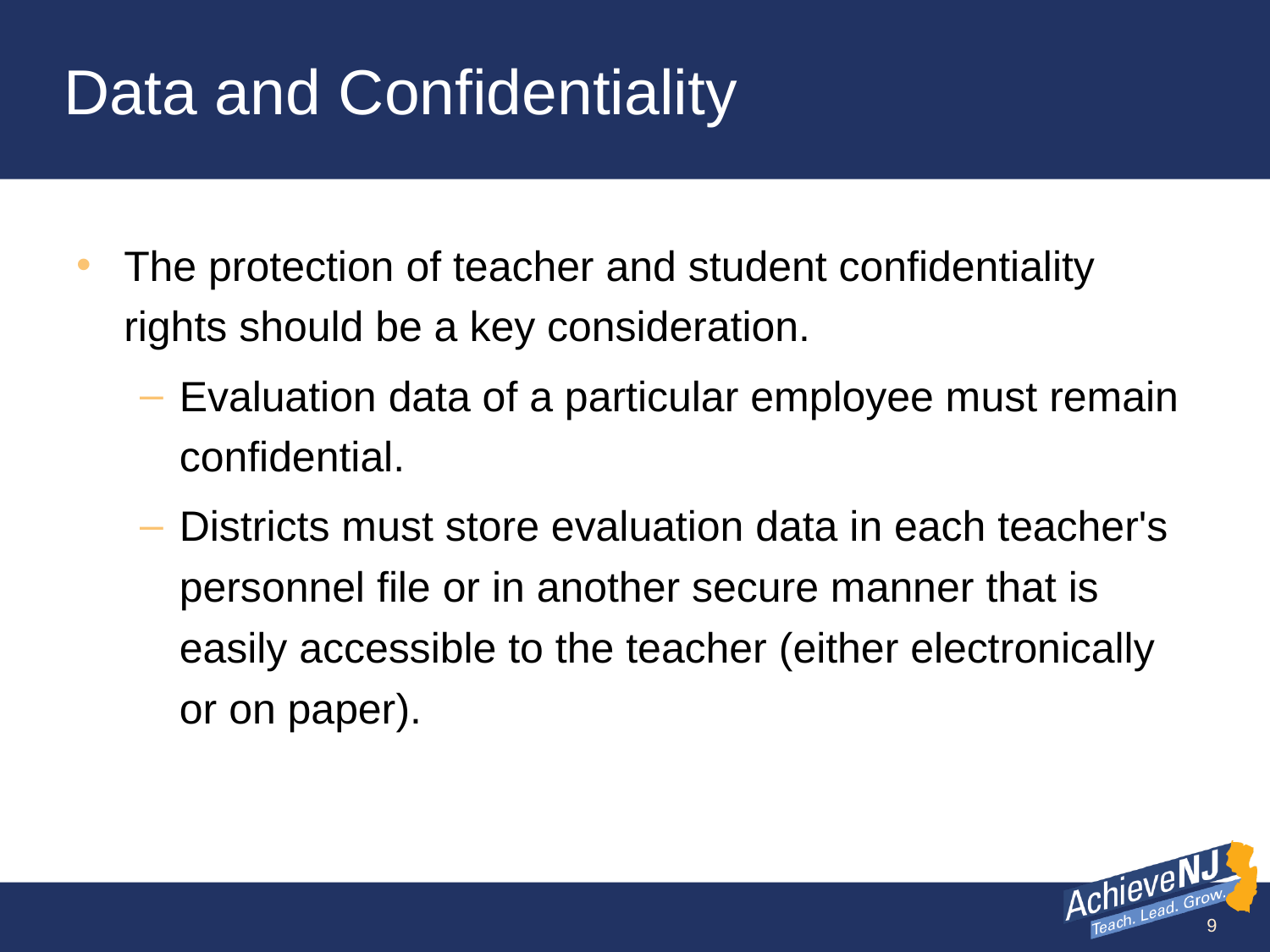

# Data and Confidentiality
The protection of teacher and student confidentiality rights should be a key consideration.
Evaluation data of a particular employee must remain confidential.
Districts must store evaluation data in each teacher's personnel file or in another secure manner that is easily accessible to the teacher (either electronically or on paper).